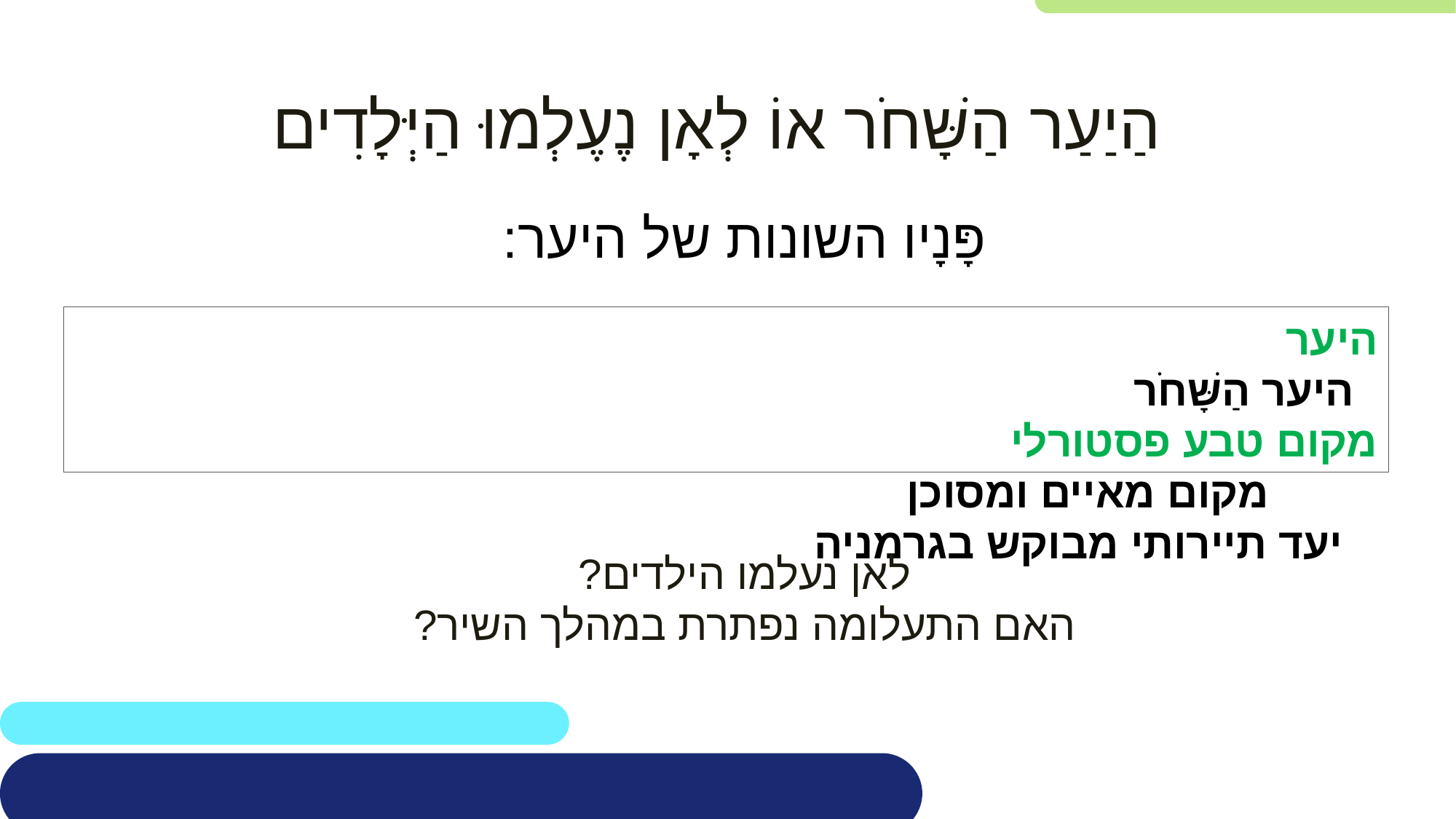

הַיַעַר הַשָּׁחֹר אוֹ לְאָן נֶעֶלְמוּ הַיְּלָדִים

פָּנָיו השונות של היער:
היער 										                              היער הַשָּׁחֹר
מקום טבע פסטורלי										מקום מאיים ומסוכן		                                                                    יעד תיירותי מבוקש בגרמניה
לאן נעלמו הילדים?
האם התעלומה נפתרת במהלך השיר?